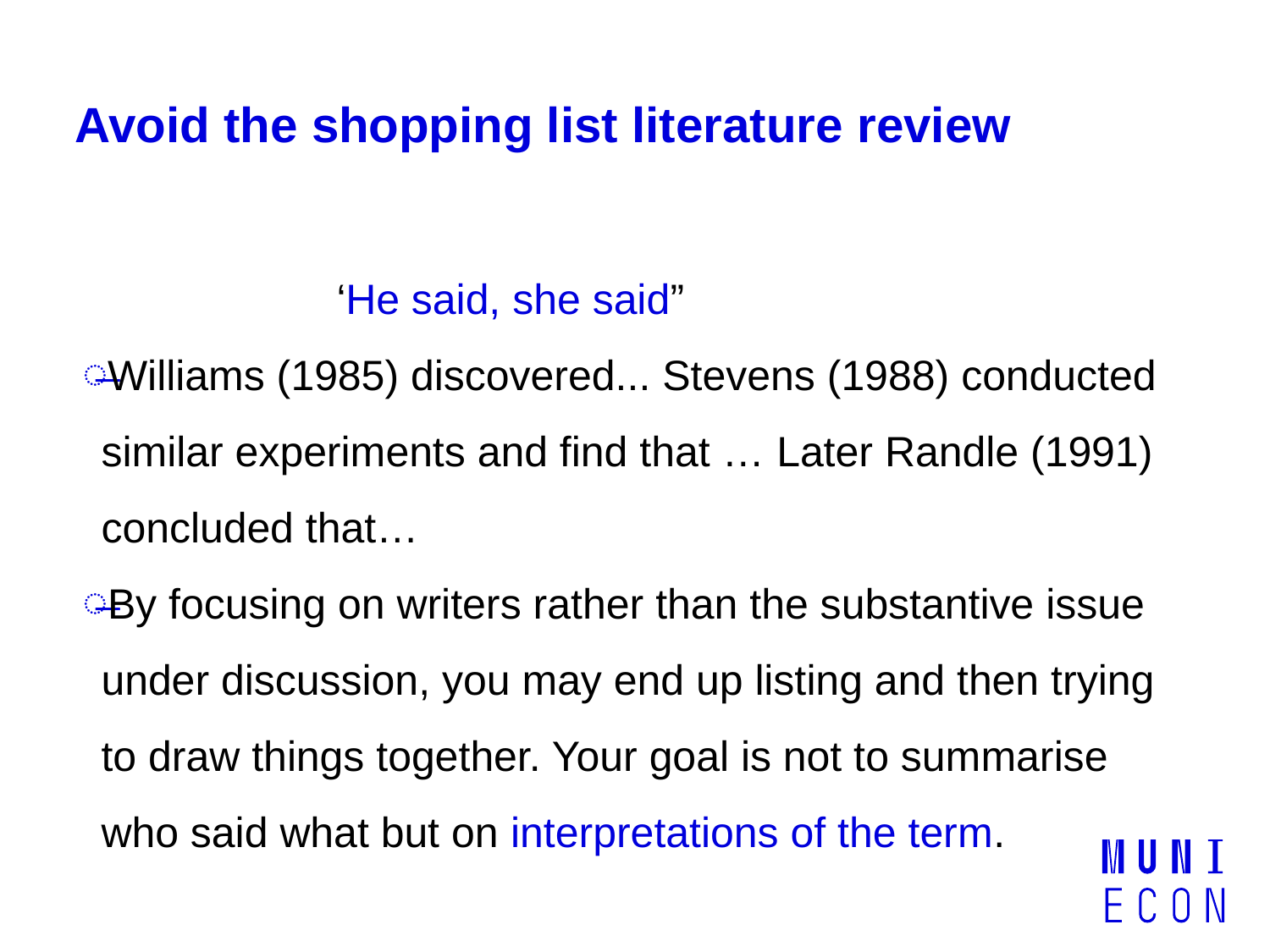

# Avoid the shopping list literature review
		‘He said, she said”
Williams (1985) discovered... Stevens (1988) conducted similar experiments and find that … Later Randle (1991) concluded that…
By focusing on writers rather than the substantive issue under discussion, you may end up listing and then trying to draw things together. Your goal is not to summarise who said what but on interpretations of the term.

15